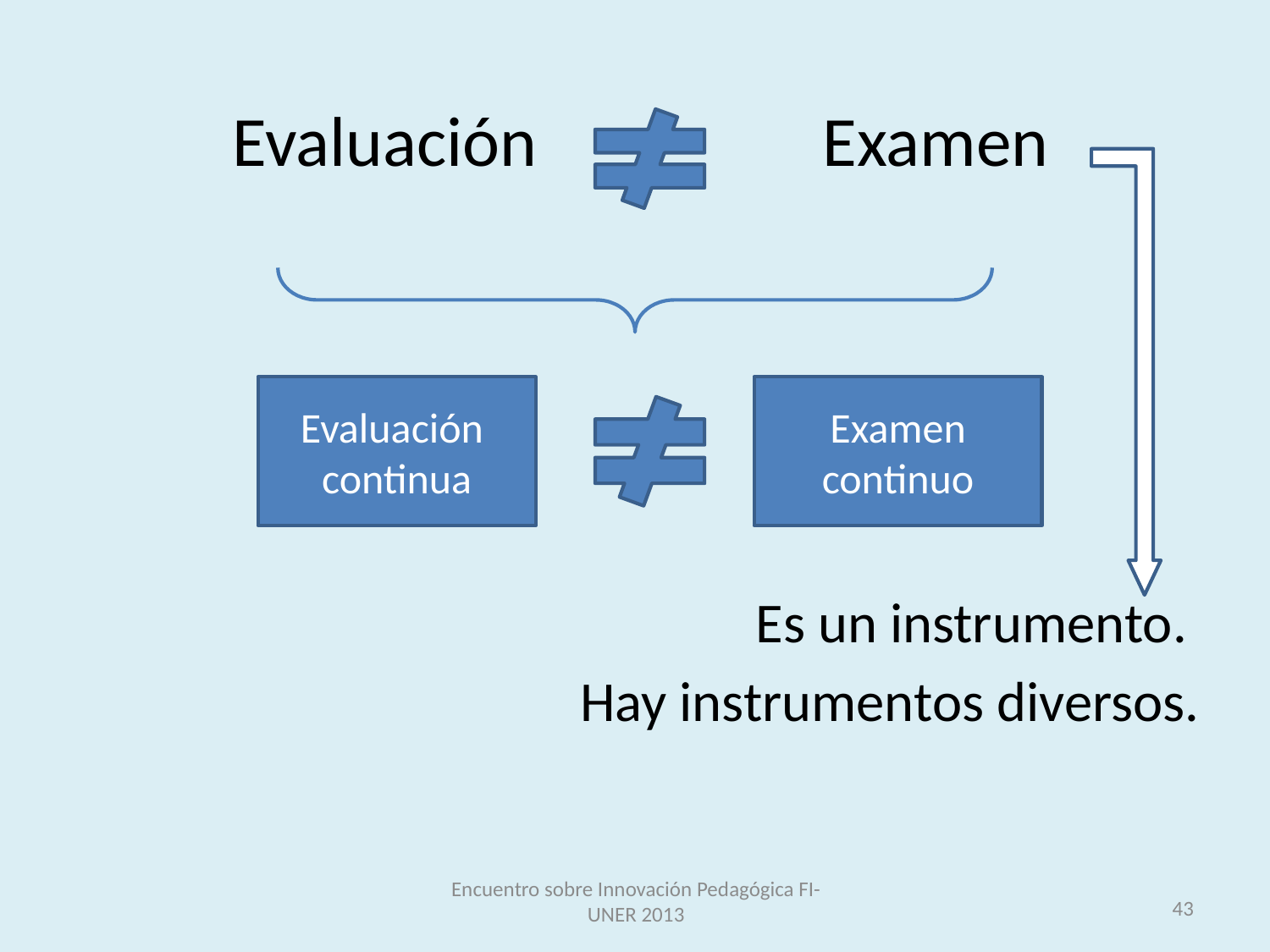

Evaluación                  Examen

Es un instrumento.
Hay instrumentos diversos.

Evaluación
continua
Examen continuo

Encuentro sobre Innovación Pedagógica FI-UNER 2013
43